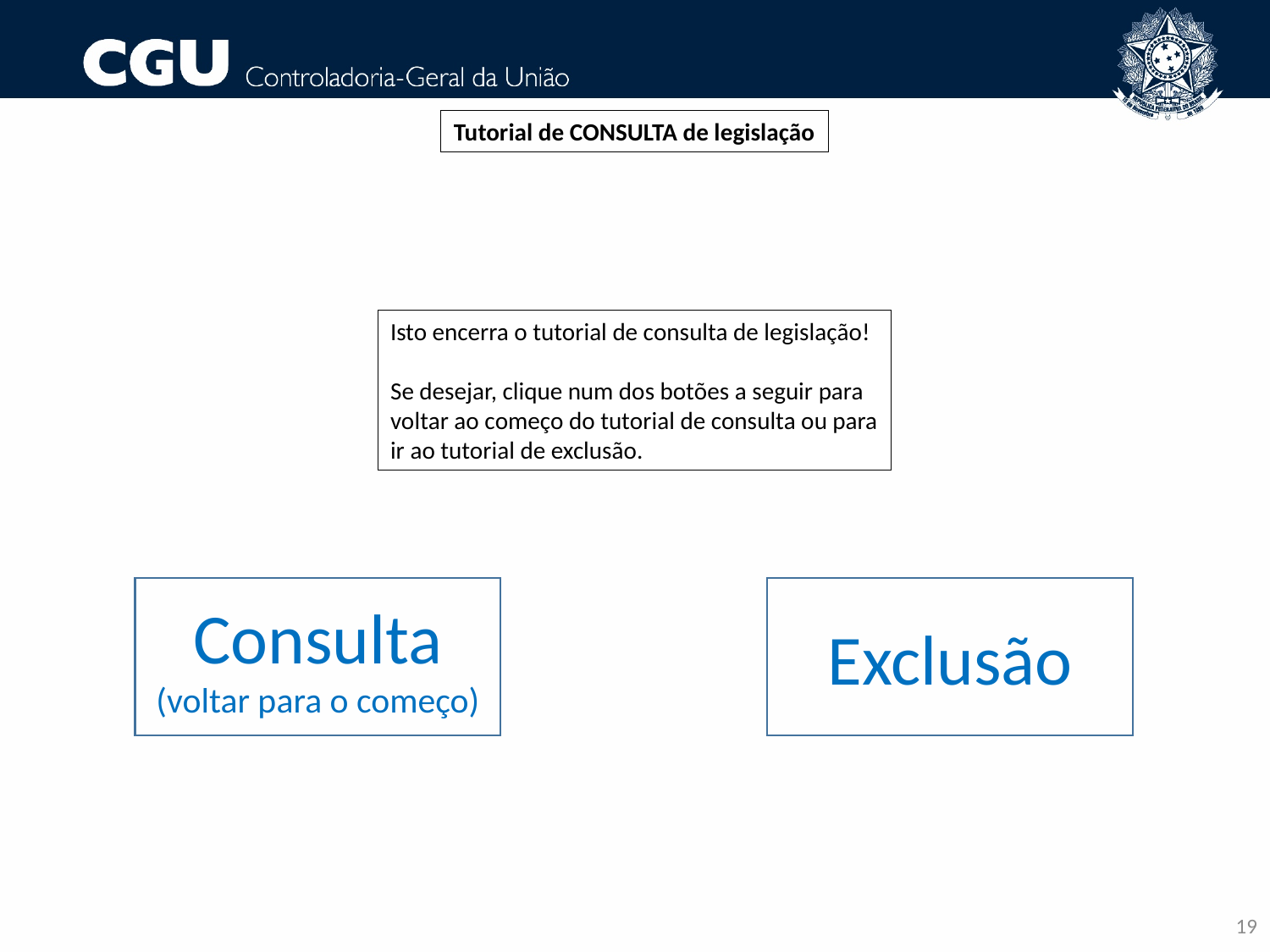

Tutorial de CONSULTA de legislação
Isto encerra o tutorial de consulta de legislação!

Se desejar, clique num dos botões a seguir para voltar ao começo do tutorial de consulta ou para ir ao tutorial de exclusão.
Consulta
(voltar para o começo)
Exclusão
19